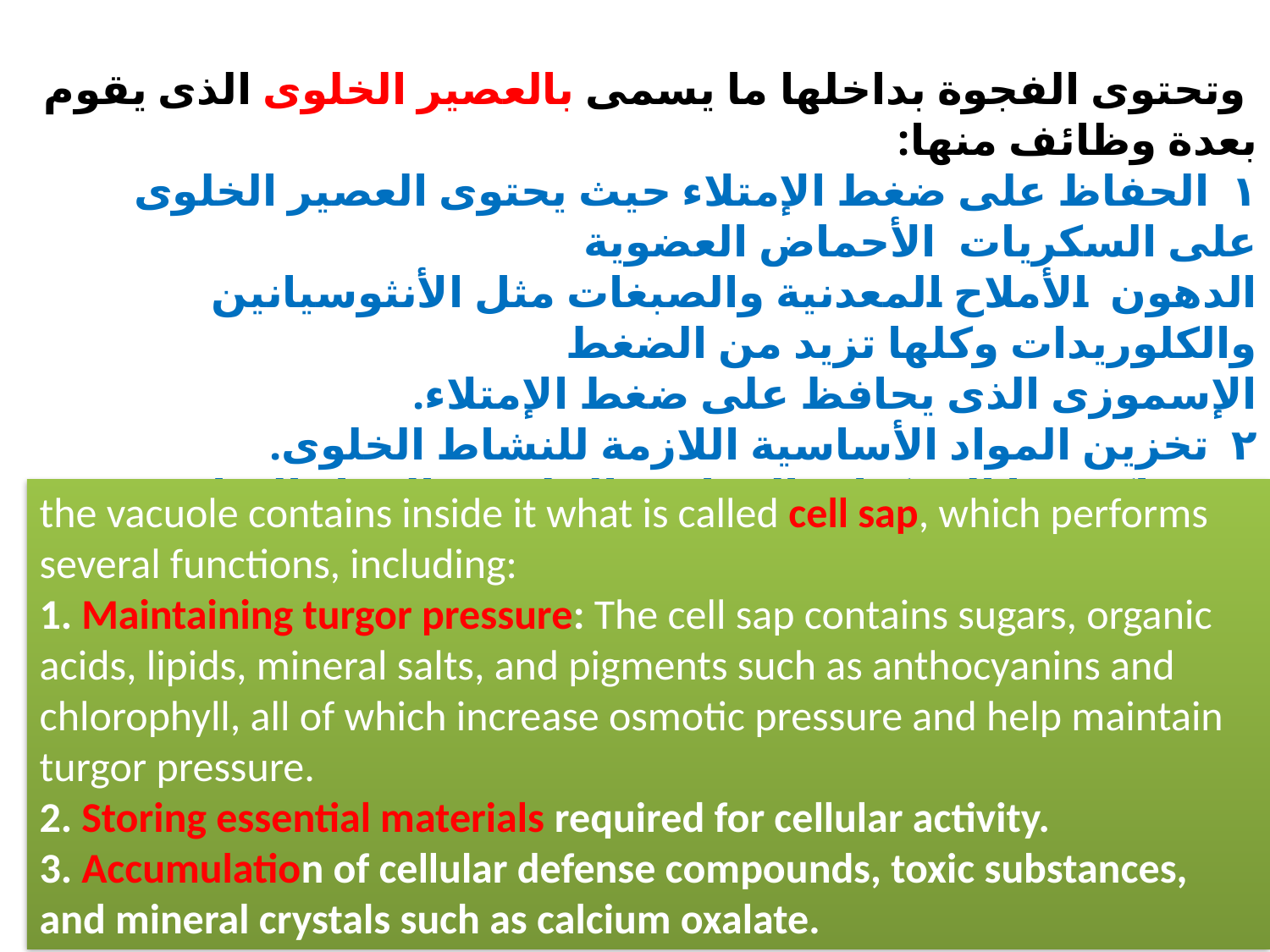

وتحتوى الفجوة بداخلها ما يسمى بالعصير الخلوى الذى يقوم بعدة وظائف منها:
١  الحفاظ على ضغط الإمتلاء حيث يحتوى العصير الخلوى على السكريات  الأحماض العضوية
الدهون  الأملاح المعدنية والصبغات مثل الأنثوسيانين والكلوريدات وكلها تزيد من الضغط
الإسموزى الذى يحافظ على ضغط الإمتلاء.
٢  تخزين المواد الأساسية اللازمة للنشاط الخلوى.
٣  يتراكم بها المركبات الدفاعية الخلوية والمواد السامة والبللورات المعدنية مثل أوكسالات الكالسيوم.

the vacuole contains inside it what is called cell sap, which performs several functions, including:
1. Maintaining turgor pressure: The cell sap contains sugars, organic acids, lipids, mineral salts, and pigments such as anthocyanins and chlorophyll, all of which increase osmotic pressure and help maintain turgor pressure.
2. Storing essential materials required for cellular activity.
3. Accumulation of cellular defense compounds, toxic substances, and mineral crystals such as calcium oxalate.